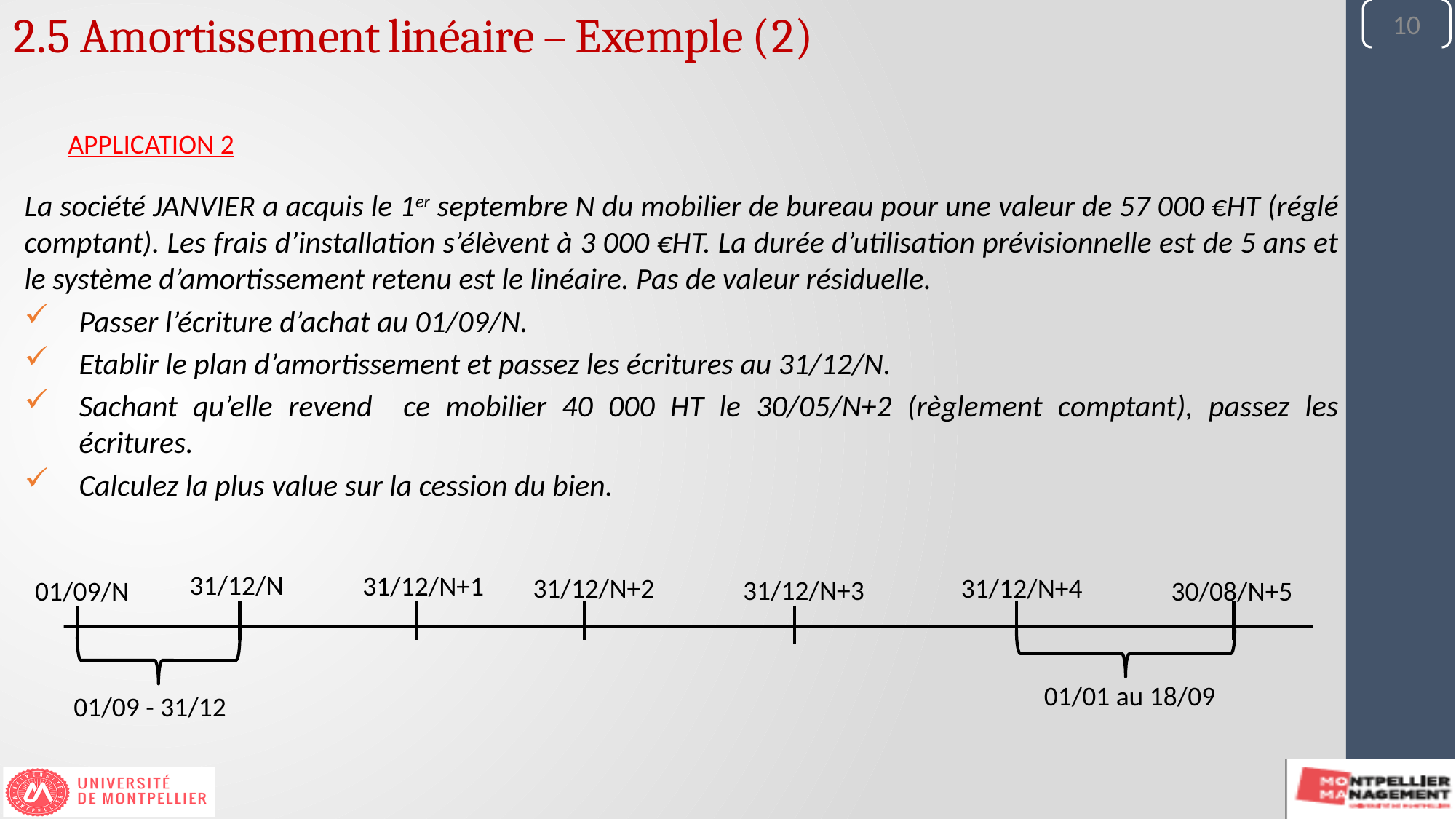

10
2.5 Amortissement linéaire – Exemple (2)

APPLICATION 2

La société JANVIER a acquis le 1er septembre N du mobilier de bureau pour une valeur de 57 000 €HT (réglé comptant). Les frais d’installation s’élèvent à 3 000 €HT. La durée d’utilisation prévisionnelle est de 5 ans et le système d’amortissement retenu est le linéaire. Pas de valeur résiduelle.
Passer l’écriture d’achat au 01/09/N.
Etablir le plan d’amortissement et passez les écritures au 31/12/N.
Sachant qu’elle revend  ce mobilier 40 000 HT le 30/05/N+2 (règlement comptant), passez les écritures.
Calculez la plus value sur la cession du bien.

31/12/N
31/12/N+1
31/12/N+2
31/12/N+4
31/12/N+3
01/09/N
30/08/N+5

 01/01 au 18/09
01/09 - 31/12